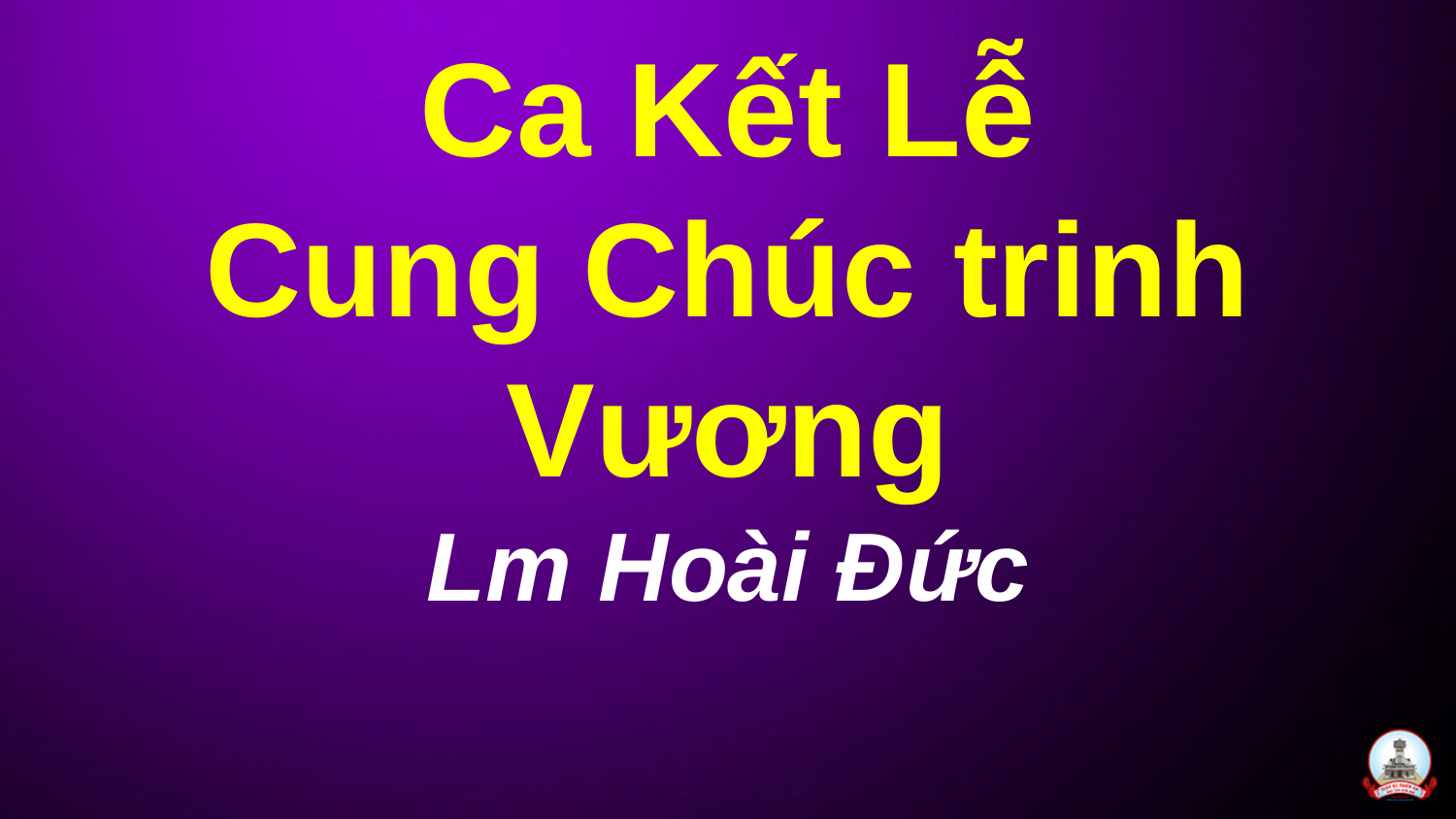

# Ca Kết Lễ Cung Chúc trinh Vương Lm Hoài Đức